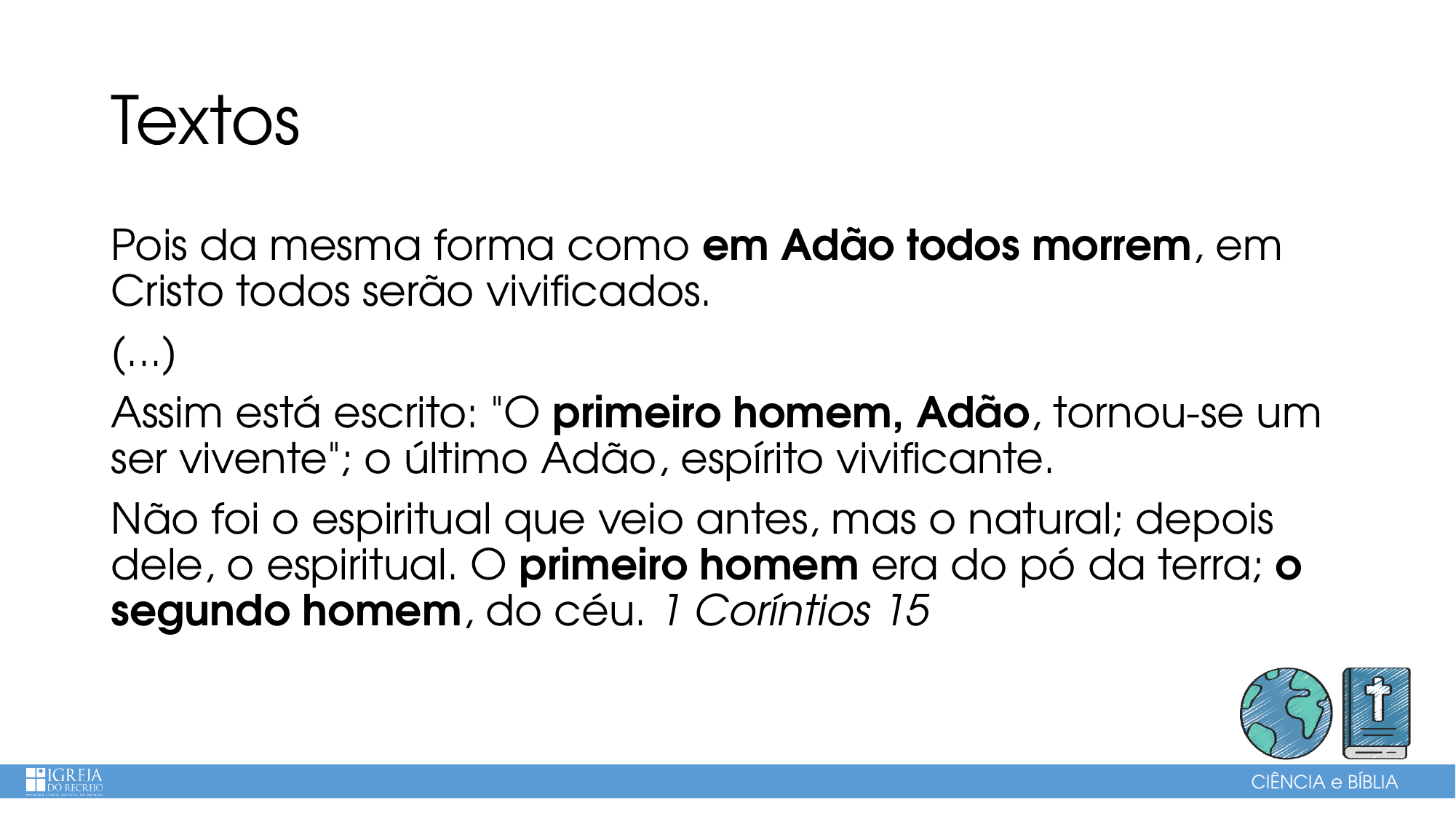

# Textos
Pois da mesma forma como em Adão todos morrem, em Cristo todos serão vivificados.
(...)
Assim está escrito: "O primeiro homem, Adão, tornou-se um ser vivente"; o último Adão, espírito vivificante.
Não foi o espiritual que veio antes, mas o natural; depois dele, o espiritual. O primeiro homem era do pó da terra; o segundo homem, do céu. 1 Coríntios 15